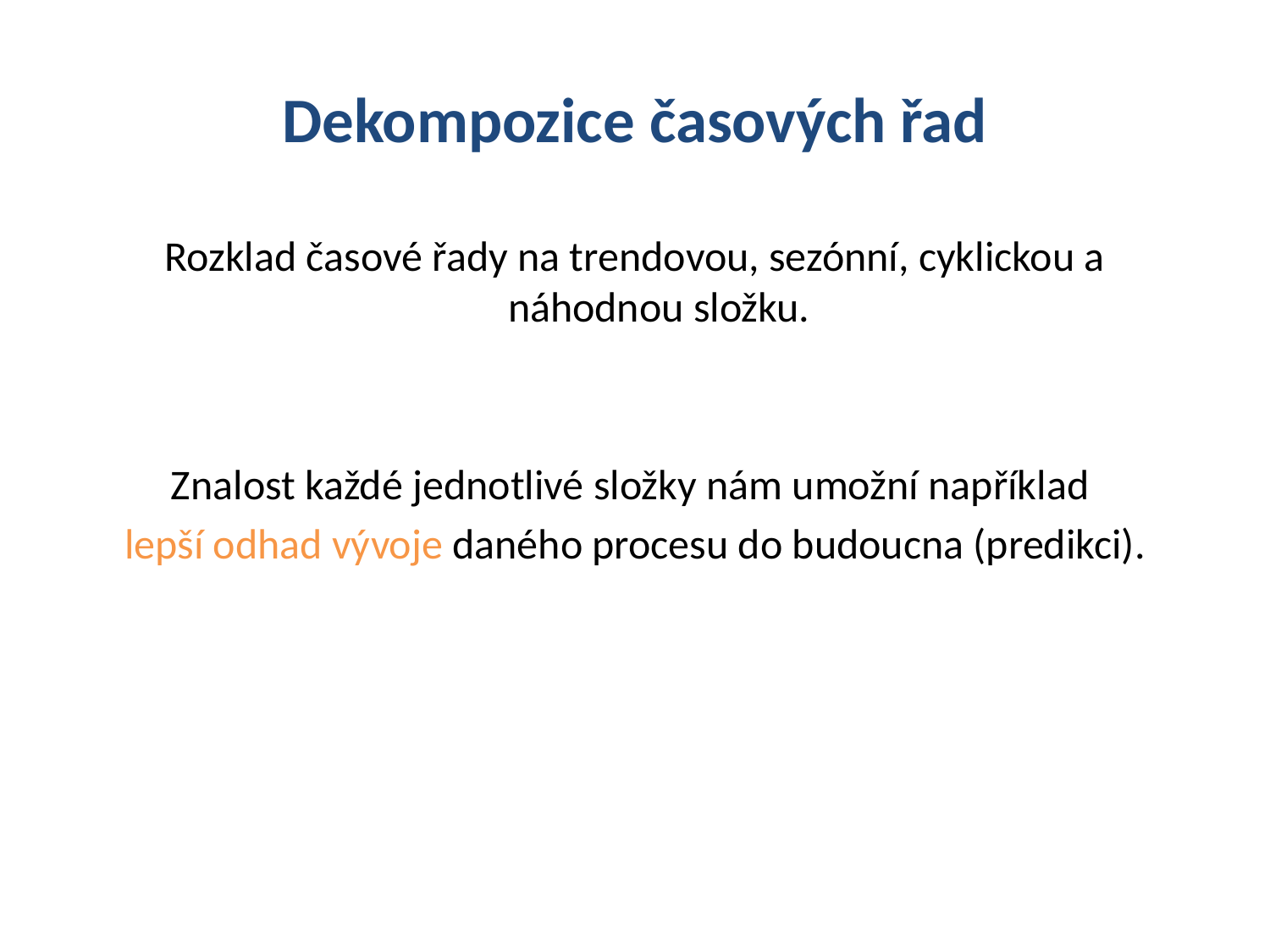

# Dekompozice časových řad
Rozklad časové řady na trendovou, sezónní, cyklickou a náhodnou složku.

Znalost každé jednotlivé složky nám umožní například
lepší odhad vývoje daného procesu do budoucna (predikci).